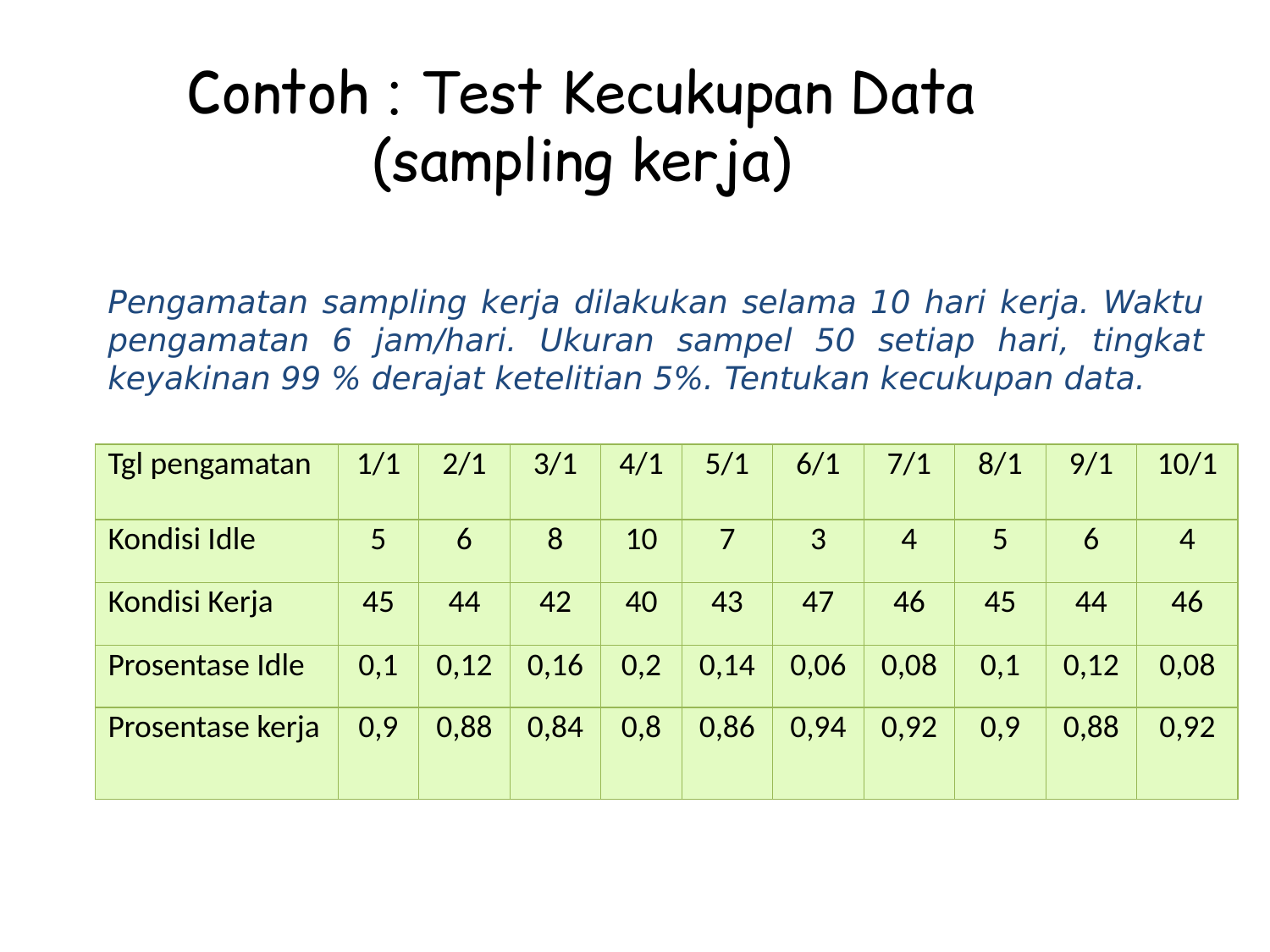

Contoh : Test Kecukupan Data (sampling kerja)
Pengamatan sampling kerja dilakukan selama 10 hari kerja. Waktu pengamatan 6 jam/hari. Ukuran sampel 50 setiap hari, tingkat keyakinan 99 % derajat ketelitian 5%. Tentukan kecukupan data.
| Tgl pengamatan | 1/1 | 2/1 | 3/1 | 4/1 | 5/1 | 6/1 | 7/1 | 8/1 | 9/1 | 10/1 |
| --- | --- | --- | --- | --- | --- | --- | --- | --- | --- | --- |
| Kondisi Idle | 5 | 6 | 8 | 10 | 7 | 3 | 4 | 5 | 6 | 4 |
| Kondisi Kerja | 45 | 44 | 42 | 40 | 43 | 47 | 46 | 45 | 44 | 46 |
| Prosentase Idle | 0,1 | 0,12 | 0,16 | 0,2 | 0,14 | 0,06 | 0,08 | 0,1 | 0,12 | 0,08 |
| Prosentase kerja | 0,9 | 0,88 | 0,84 | 0,8 | 0,86 | 0,94 | 0,92 | 0,9 | 0,88 | 0,92 |